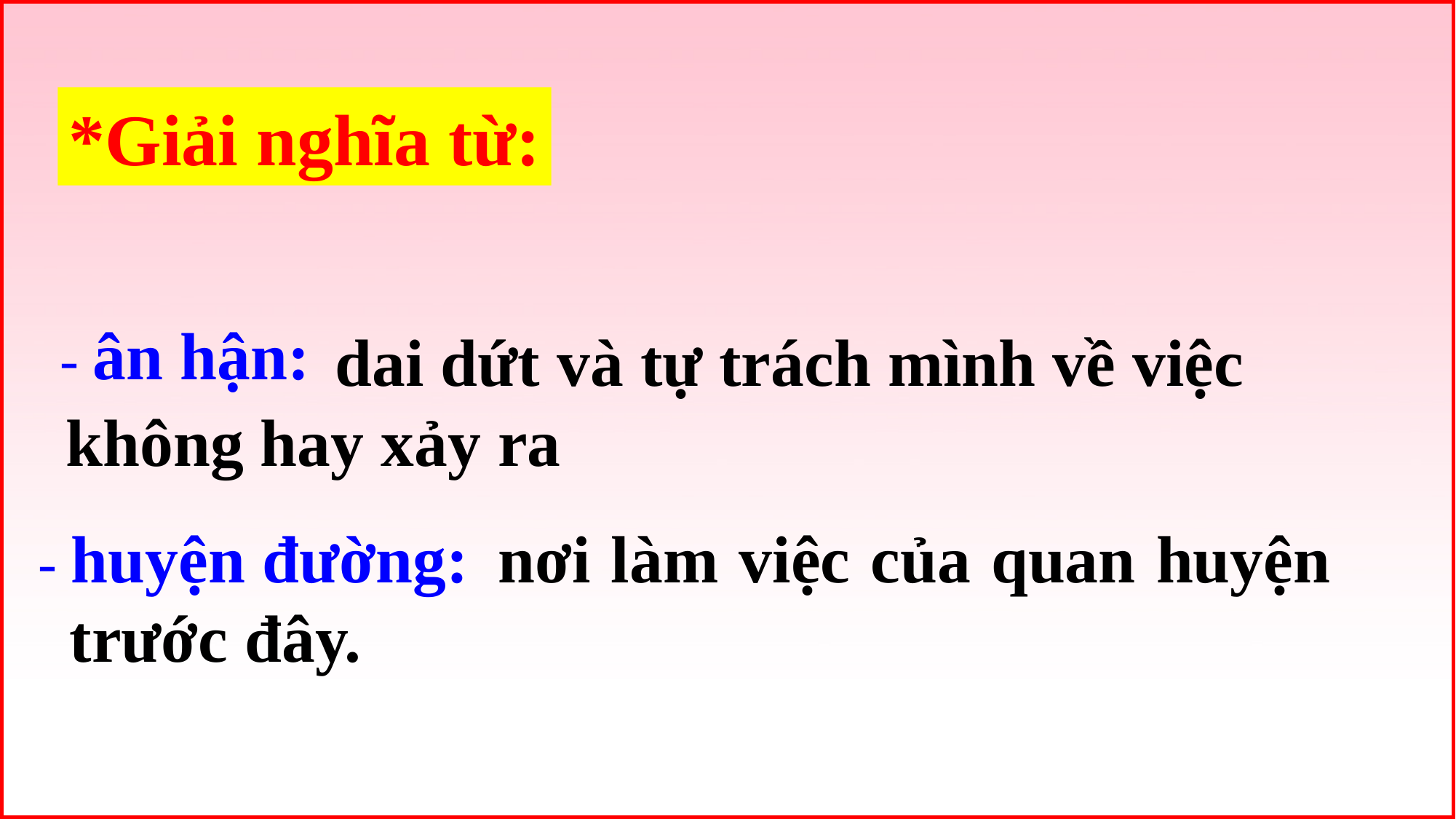

*Giải nghĩa từ:
 - ân hận:
                   dai dứt và tự trách mình về việc không hay xảy ra
 - huyện đường:
                     nơi làm việc của quan huyện trước đây.